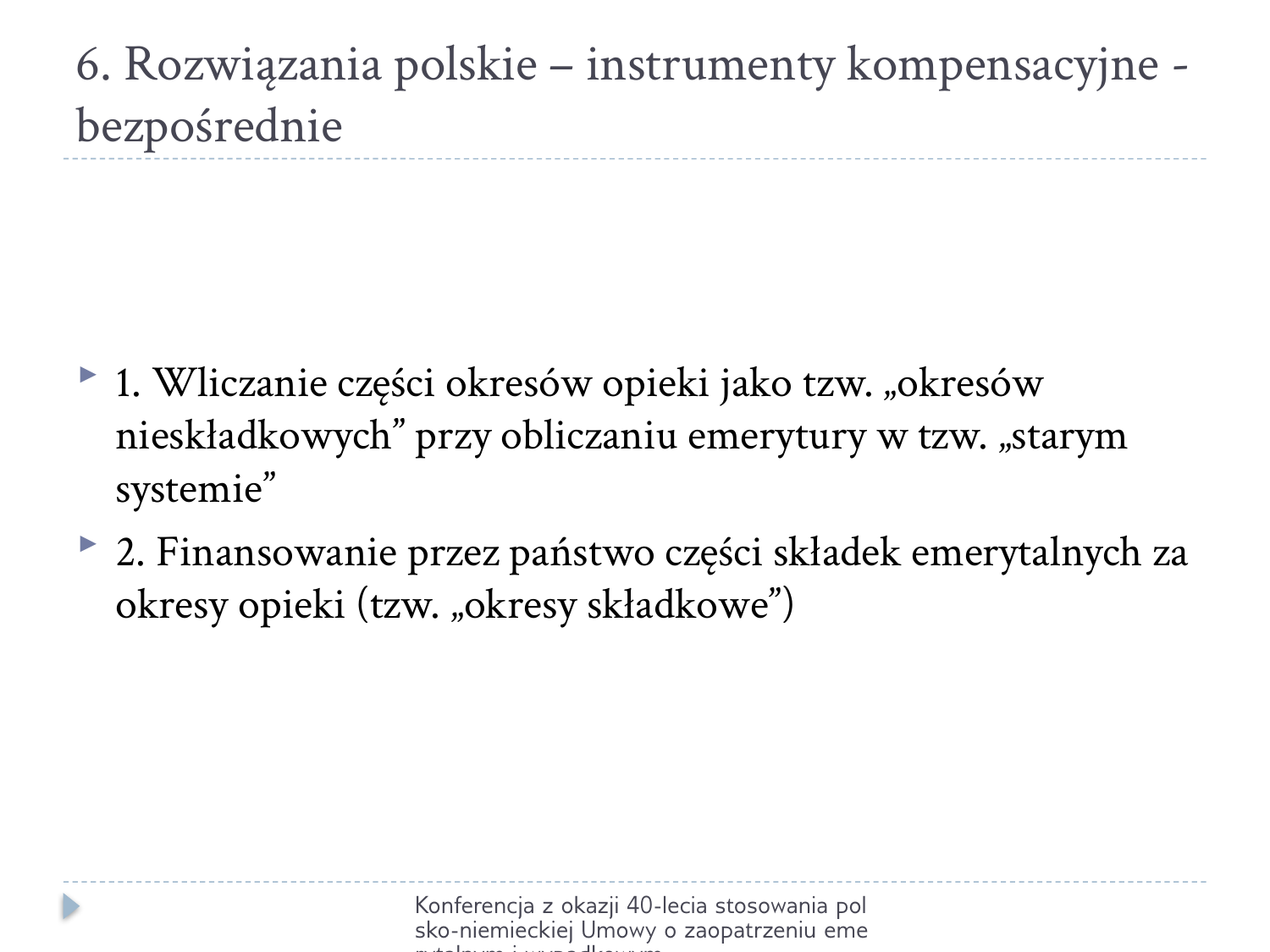

# 6. Rozwiązania polskie – instrumenty kompensacyjne - bezpośrednie
1. Wliczanie części okresów opieki jako tzw. „okresów nieskładkowych” przy obliczaniu emerytury w tzw. „starym systemie”
2. Finansowanie przez państwo części składek emerytalnych za okresy opieki (tzw. „okresy składkowe”)
Konferencja z okazji 40-lecia stosowania polsko-niemieckiej Umowy o zaopatrzeniu emerytalnym i wypadkowym